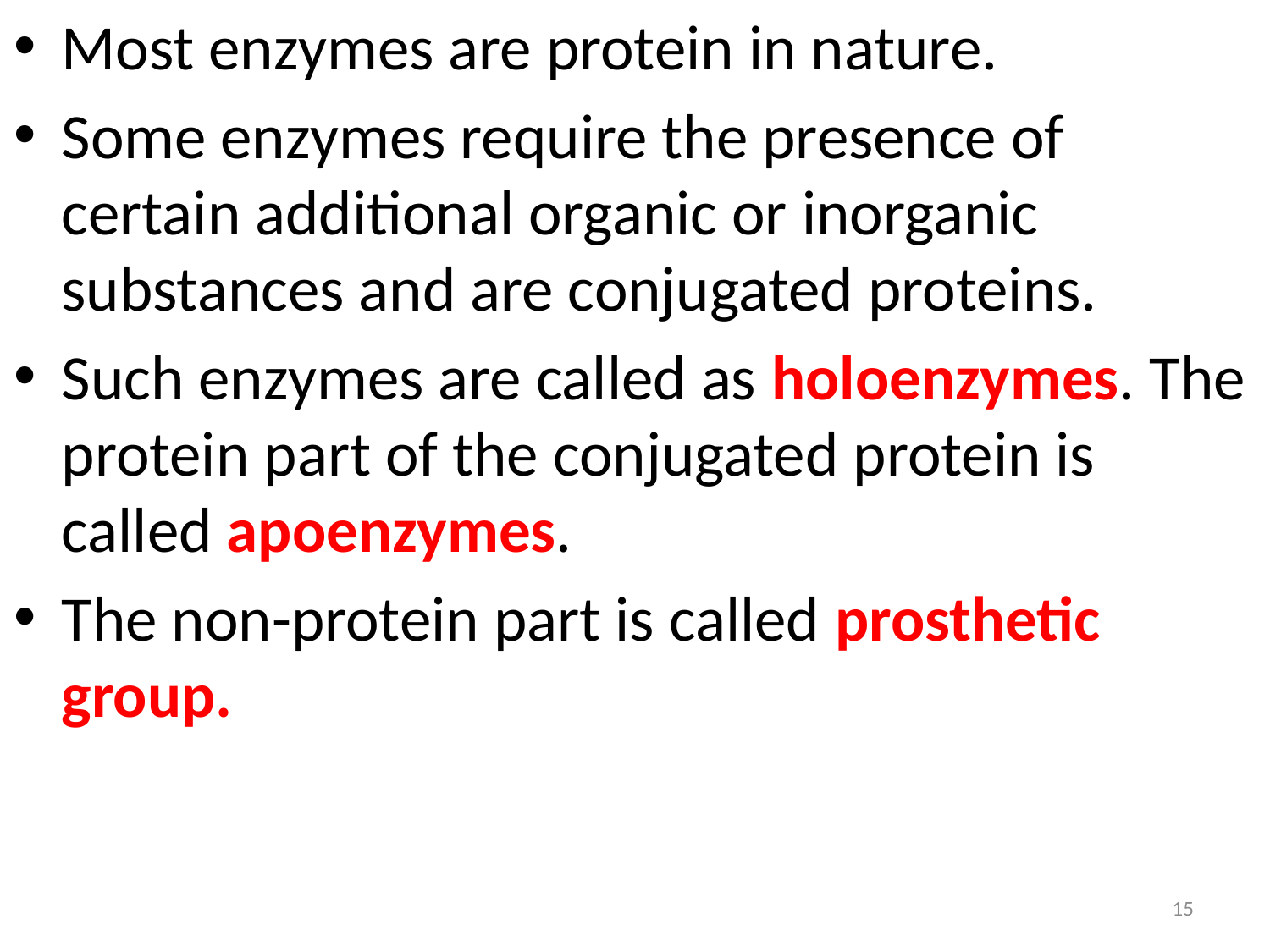

Most enzymes are protein in nature.
Some enzymes require the presence of certain additional organic or inorganic substances and are conjugated proteins.
Such enzymes are called as holoenzymes. The protein part of the conjugated protein is called apoenzymes.
The non-protein part is called prosthetic group.

15